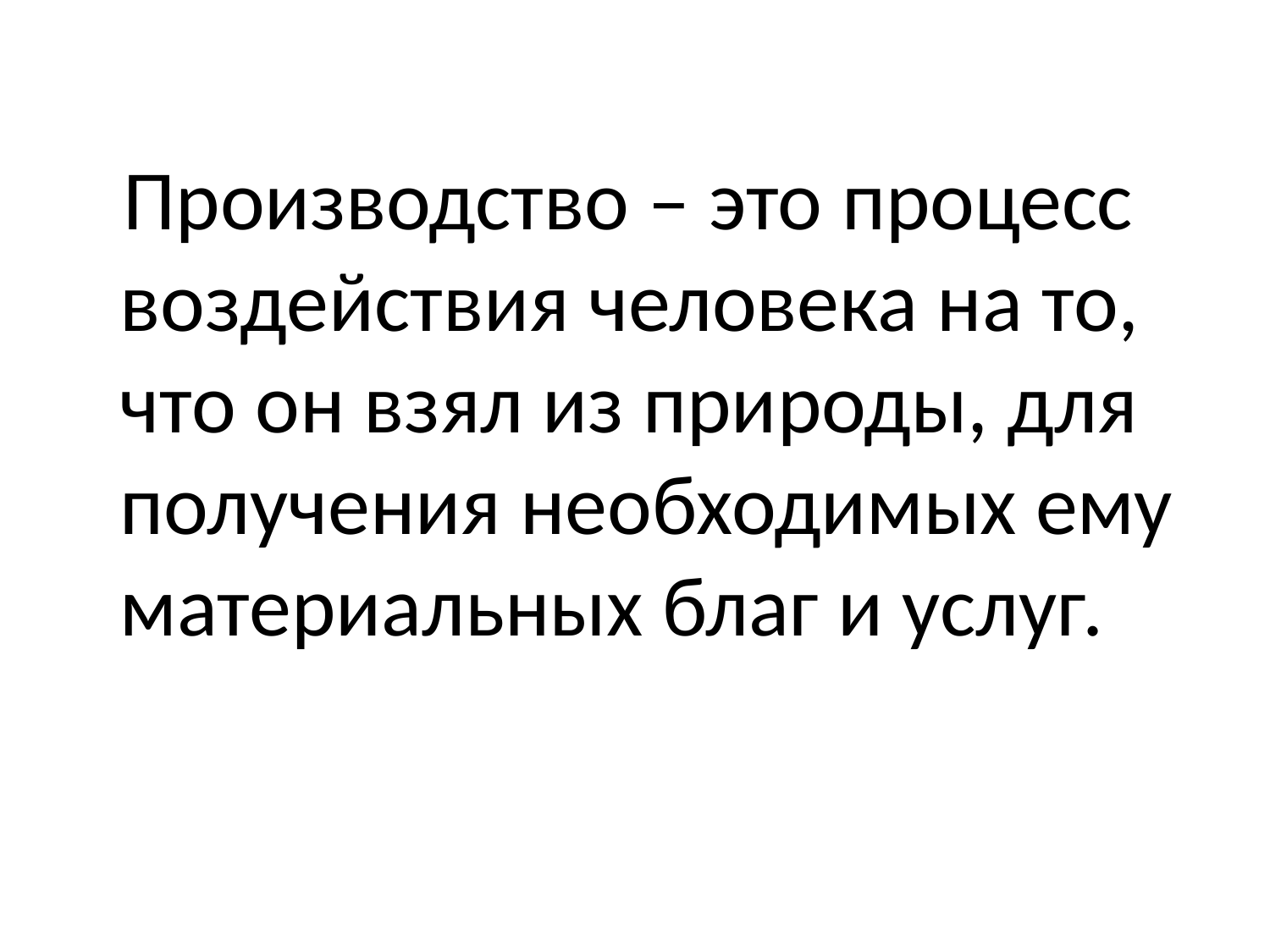

Производство – это процесс воздействия человека на то, что он взял из природы, для получения необходимых ему материальных благ и услуг.